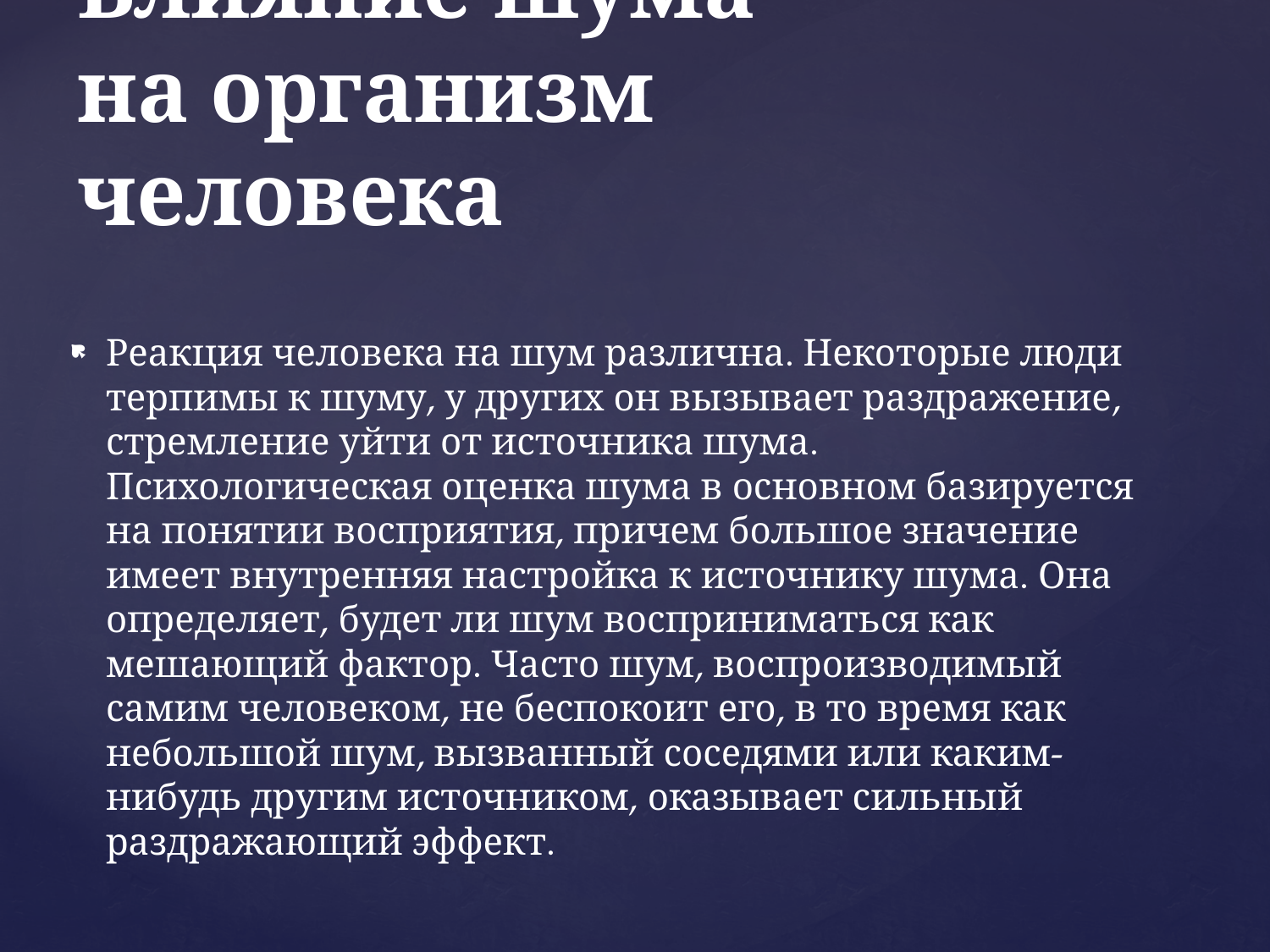

# Влияние шума на организм человека
Реакция человека на шум различна. Некоторые люди терпимы к шуму, у других он вызывает раздражение, стремление уйти от источника шума. Психологическая оценка шума в основном базируется на понятии восприятия, причем большое значение имеет внутренняя настройка к источнику шума. Она определяет, будет ли шум восприниматься как мешающий фактор. Часто шум, воспроизводимый самим человеком, не беспокоит его, в то время как небольшой шум, вызванный соседями или каким-нибудь другим источником, оказывает сильный раздражающий эффект.